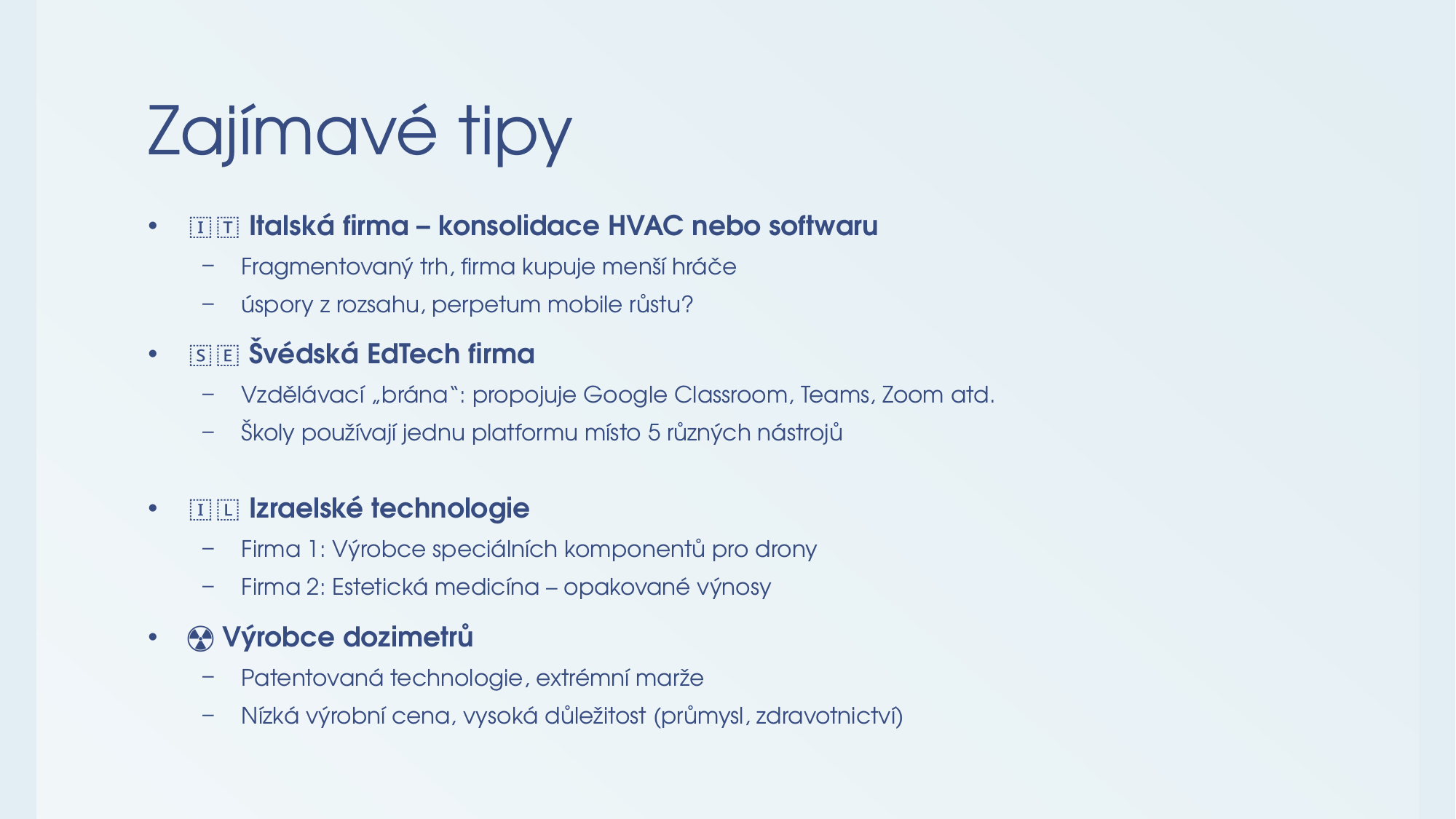

# Zajímavé tipy
🇮🇹 Italská firma – konsolidace HVAC nebo softwaru
Fragmentovaný trh, firma kupuje menší hráče
úspory z rozsahu, perpetum mobile růstu?
🇸🇪 Švédská EdTech firma
Vzdělávací „brána“: propojuje Google Classroom, Teams, Zoom atd.
Školy používají jednu platformu místo 5 různých nástrojů
🇮🇱 Izraelské technologie
Firma 1: Výrobce speciálních komponentů pro drony
Firma 2: Estetická medicína – opakované výnosy
☢️ Výrobce dozimetrů
Patentovaná technologie, extrémní marže
Nízká výrobní cena, vysoká důležitost (průmysl, zdravotnictví)